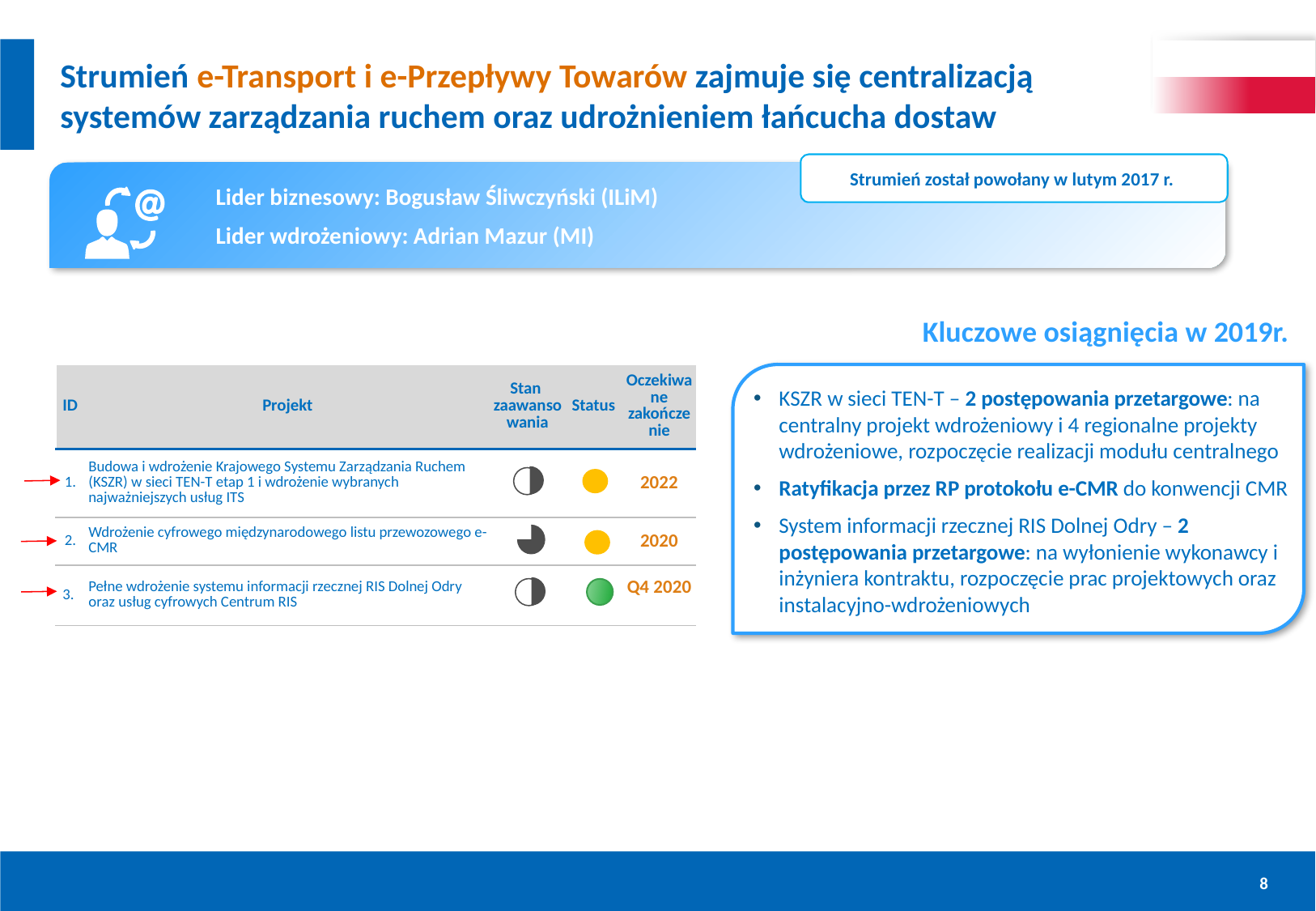

# Strumień e-Transport i e-Przepływy Towarów zajmuje się centralizacją systemów zarządzania ruchem oraz udrożnieniem łańcucha dostaw
Strumień został powołany w lutym 2017 r.
Lider biznesowy: Bogusław Śliwczyński (ILiM)
Lider wdrożeniowy: Adrian Mazur (MI)

Kluczowe osiągnięcia w 2019r.
| ID | Projekt | Stan zaawansowania | Status | Oczekiwane zakończenie |
| --- | --- | --- | --- | --- |
| 1. | Budowa i wdrożenie Krajowego Systemu Zarządzania Ruchem (KSZR) w sieci TEN-T etap 1 i wdrożenie wybranych najważniejszych usług ITS |  |  | 2022 |
| 2. | Wdrożenie cyfrowego międzynarodowego listu przewozowego e-CMR |  |  | 2020 |
| 3. | Pełne wdrożenie systemu informacji rzecznej RIS Dolnej Odry oraz usług cyfrowych Centrum RIS |  |  | Q4 2020 |

KSZR w sieci TEN-T – 2 postępowania przetargowe: na centralny projekt wdrożeniowy i 4 regionalne projekty wdrożeniowe, rozpoczęcie realizacji modułu centralnego
Ratyfikacja przez RP protokołu e-CMR do konwencji CMR
System informacji rzecznej RIS Dolnej Odry – 2 postępowania przetargowe: na wyłonienie wykonawcy i inżyniera kontraktu, rozpoczęcie prac projektowych oraz instalacyjno-wdrożeniowych